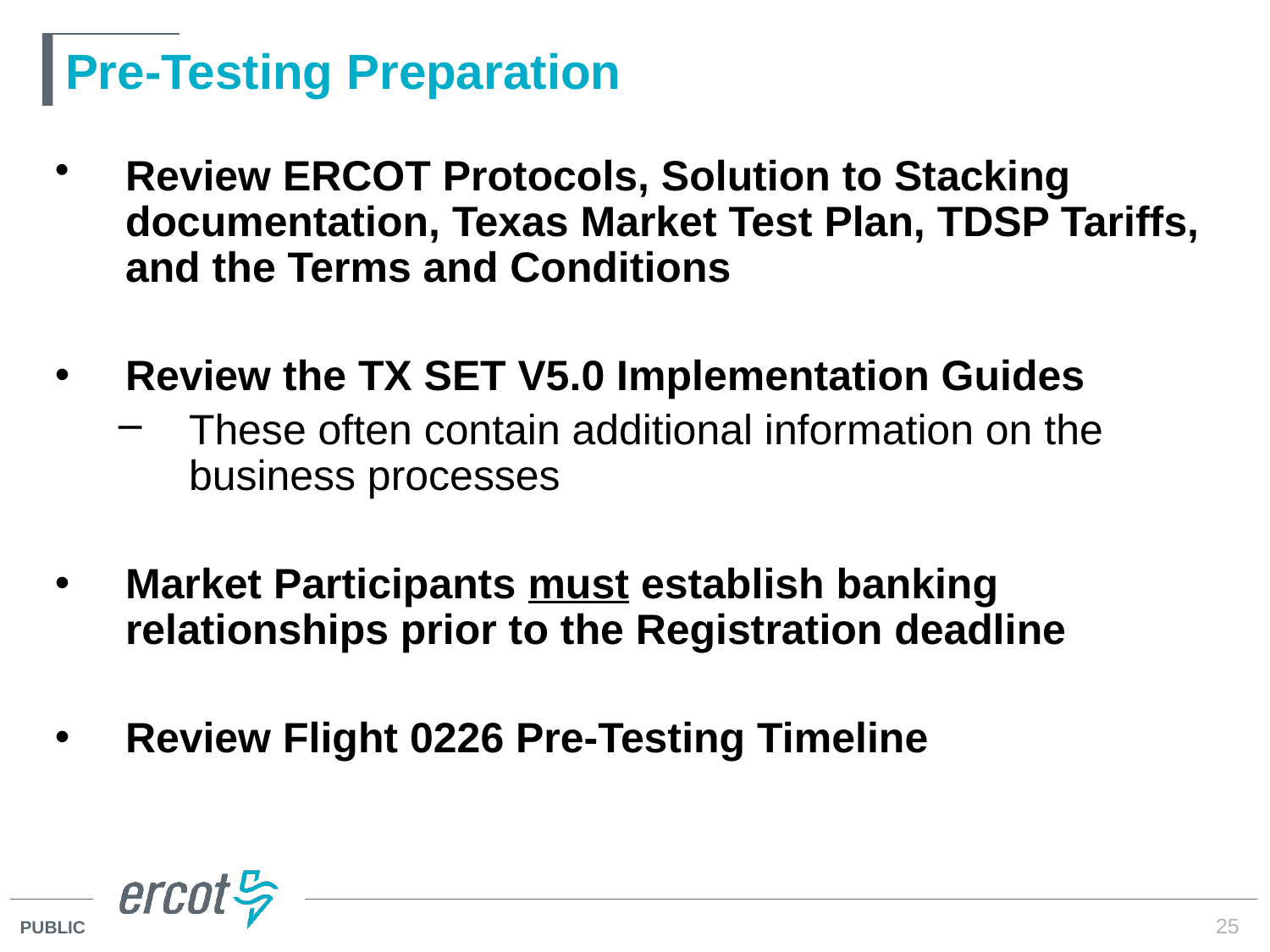

# Pre-Testing Preparation
Review ERCOT Protocols, Solution to Stacking documentation, Texas Market Test Plan, TDSP Tariffs, and the Terms and Conditions

Review the TX SET V5.0 Implementation Guides
These often contain additional information on the business processes

Market Participants must establish banking relationships prior to the Registration deadline

Review Flight 0226 Pre-Testing Timeline
25